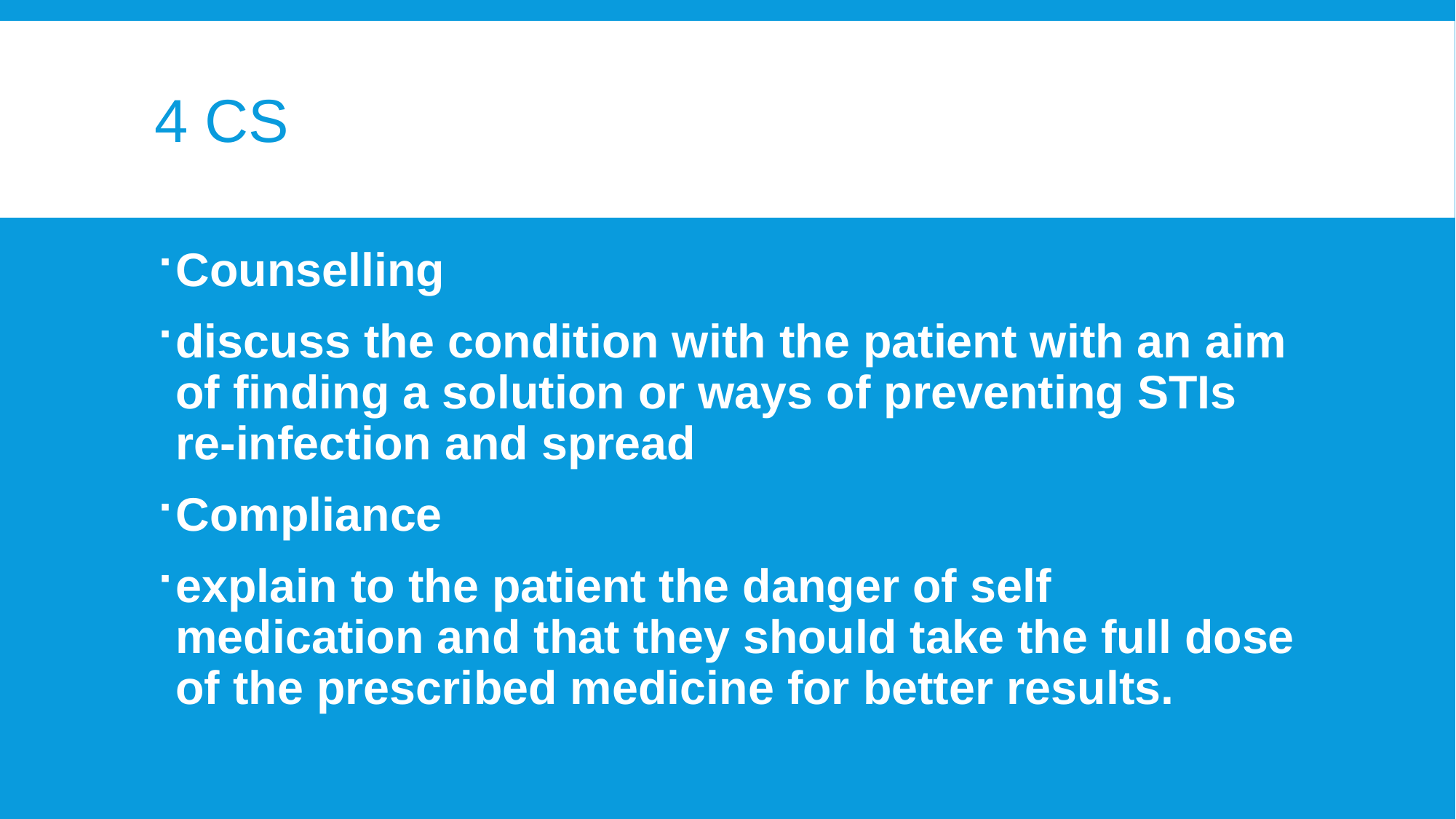

# 4 Cs
Counselling
discuss the condition with the patient with an aim of finding a solution or ways of preventing STIs re-infection and spread
Compliance
explain to the patient the danger of self medication and that they should take the full dose of the prescribed medicine for better results.